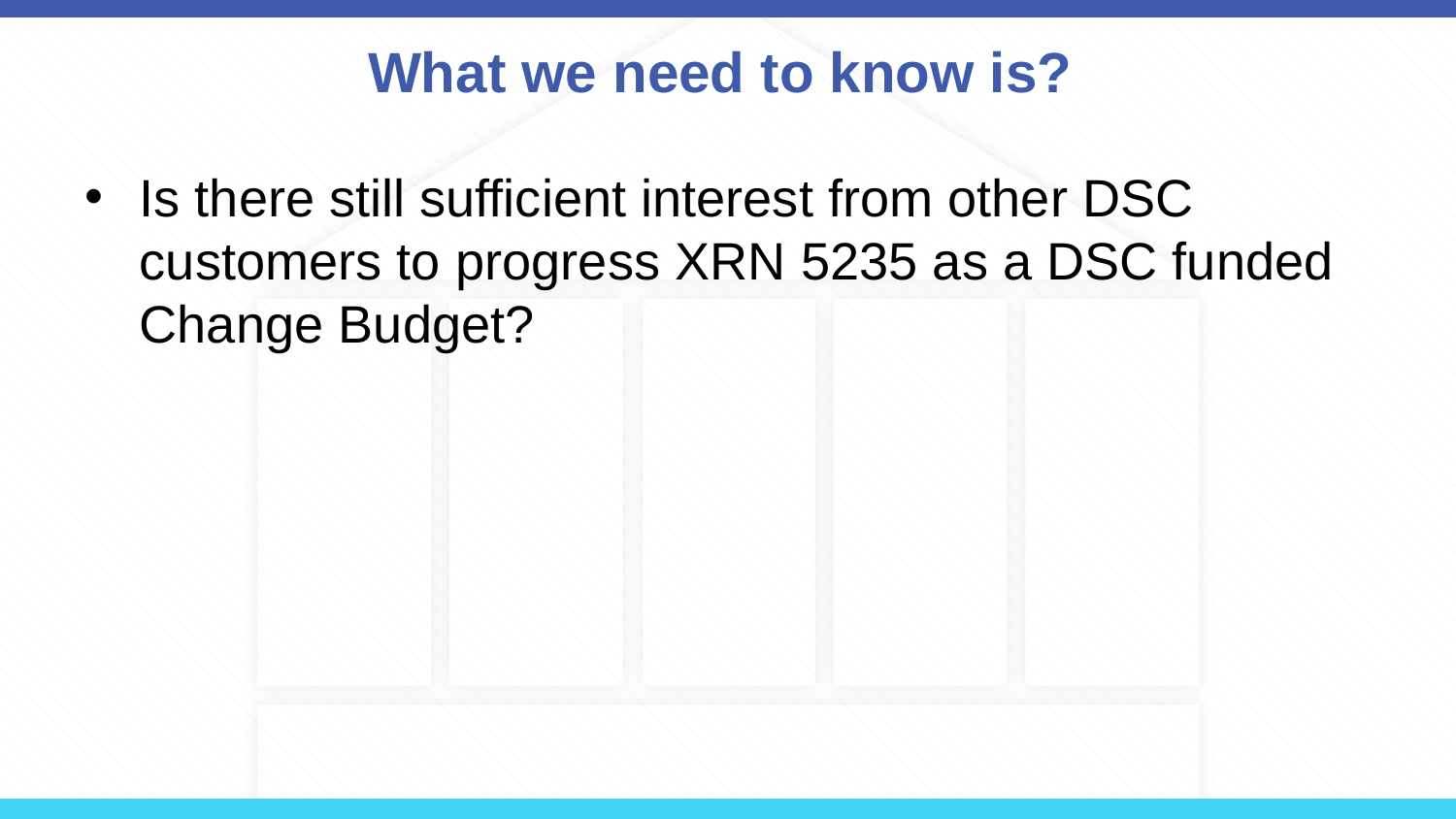

# What we need to know is?
Is there still sufficient interest from other DSC customers to progress XRN 5235 as a DSC funded Change Budget?